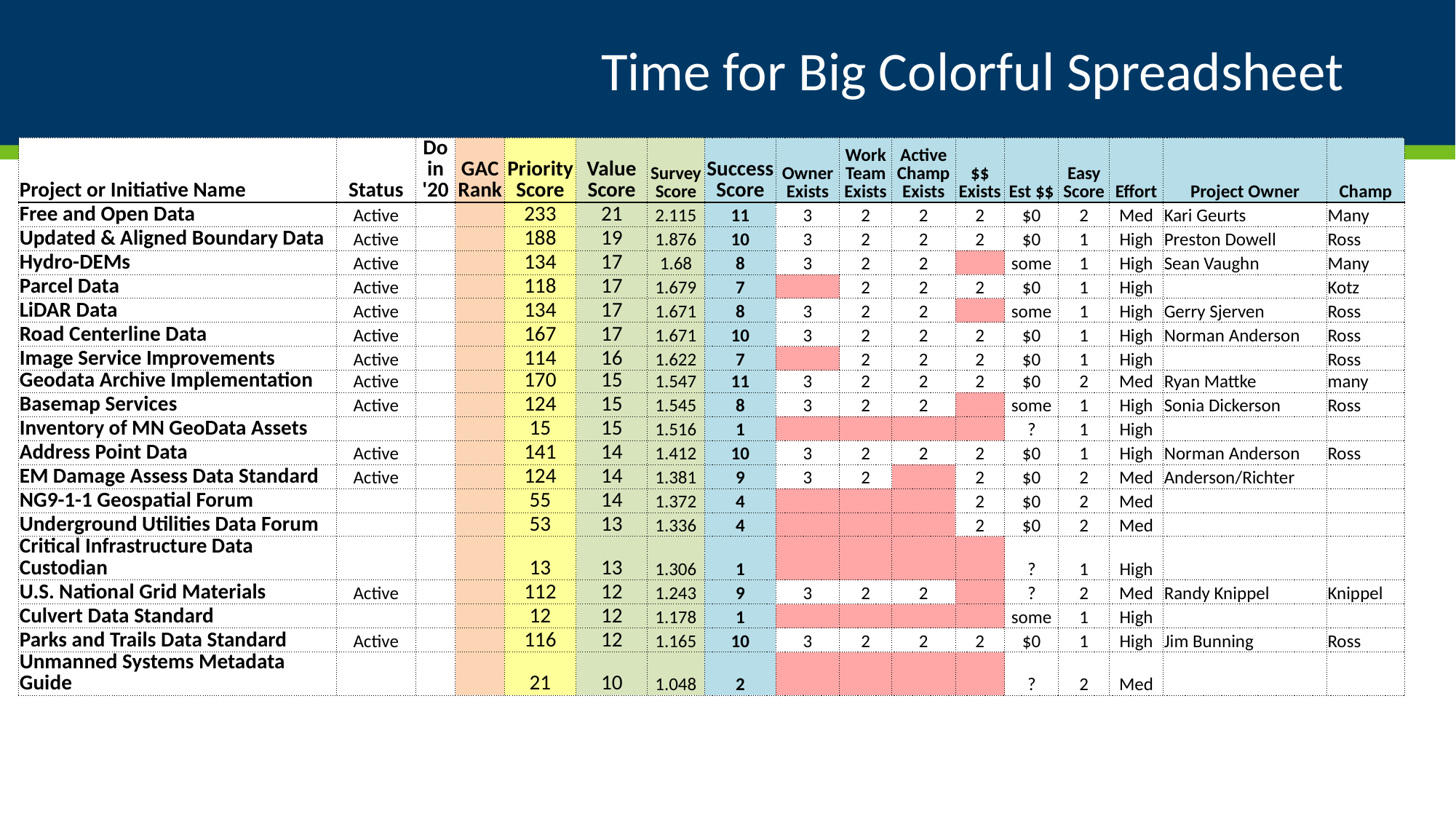

# Time for Big Colorful Spreadsheet
| Project or Initiative Name | Status | Do in '20 | GAC Rank | Priority Score | Value Score | Survey Score | Success Score | Owner Exists | Work Team Exists | Active Champ Exists | $$ Exists | Est $$ | Easy Score | Effort | Project Owner | Champ |
| --- | --- | --- | --- | --- | --- | --- | --- | --- | --- | --- | --- | --- | --- | --- | --- | --- |
| Free and Open Data | Active |  |  | 233 | 21 | 2.115 | 11 | 3 | 2 | 2 | 2 | $0 | 2 | Med | Kari Geurts | Many |
| Updated & Aligned Boundary Data | Active |  |  | 188 | 19 | 1.876 | 10 | 3 | 2 | 2 | 2 | $0 | 1 | High | Preston Dowell | Ross |
| Hydro-DEMs | Active |  |  | 134 | 17 | 1.68 | 8 | 3 | 2 | 2 |  | some | 1 | High | Sean Vaughn | Many |
| Parcel Data | Active |  |  | 118 | 17 | 1.679 | 7 |  | 2 | 2 | 2 | $0 | 1 | High |  | Kotz |
| LiDAR Data | Active |  |  | 134 | 17 | 1.671 | 8 | 3 | 2 | 2 |  | some | 1 | High | Gerry Sjerven | Ross |
| Road Centerline Data | Active |  |  | 167 | 17 | 1.671 | 10 | 3 | 2 | 2 | 2 | $0 | 1 | High | Norman Anderson | Ross |
| Image Service Improvements | Active |  |  | 114 | 16 | 1.622 | 7 |  | 2 | 2 | 2 | $0 | 1 | High |  | Ross |
| Geodata Archive Implementation | Active |  |  | 170 | 15 | 1.547 | 11 | 3 | 2 | 2 | 2 | $0 | 2 | Med | Ryan Mattke | many |
| Basemap Services | Active |  |  | 124 | 15 | 1.545 | 8 | 3 | 2 | 2 |  | some | 1 | High | Sonia Dickerson | Ross |
| Inventory of MN GeoData Assets |  |  |  | 15 | 15 | 1.516 | 1 |  |  |  |  | ? | 1 | High |  |  |
| Address Point Data | Active |  |  | 141 | 14 | 1.412 | 10 | 3 | 2 | 2 | 2 | $0 | 1 | High | Norman Anderson | Ross |
| EM Damage Assess Data Standard | Active |  |  | 124 | 14 | 1.381 | 9 | 3 | 2 |  | 2 | $0 | 2 | Med | Anderson/Richter |  |
| NG9-1-1 Geospatial Forum |  |  |  | 55 | 14 | 1.372 | 4 |  |  |  | 2 | $0 | 2 | Med |  |  |
| Underground Utilities Data Forum |  |  |  | 53 | 13 | 1.336 | 4 |  |  |  | 2 | $0 | 2 | Med |  |  |
| Critical Infrastructure Data Custodian |  |  |  | 13 | 13 | 1.306 | 1 |  |  |  |  | ? | 1 | High |  |  |
| U.S. National Grid Materials | Active |  |  | 112 | 12 | 1.243 | 9 | 3 | 2 | 2 |  | ? | 2 | Med | Randy Knippel | Knippel |
| Culvert Data Standard |  |  |  | 12 | 12 | 1.178 | 1 |  |  |  |  | some | 1 | High |  |  |
| Parks and Trails Data Standard | Active |  |  | 116 | 12 | 1.165 | 10 | 3 | 2 | 2 | 2 | $0 | 1 | High | Jim Bunning | Ross |
| Unmanned Systems Metadata Guide |  |  |  | 21 | 10 | 1.048 | 2 |  |  |  |  | ? | 2 | Med |  |  |